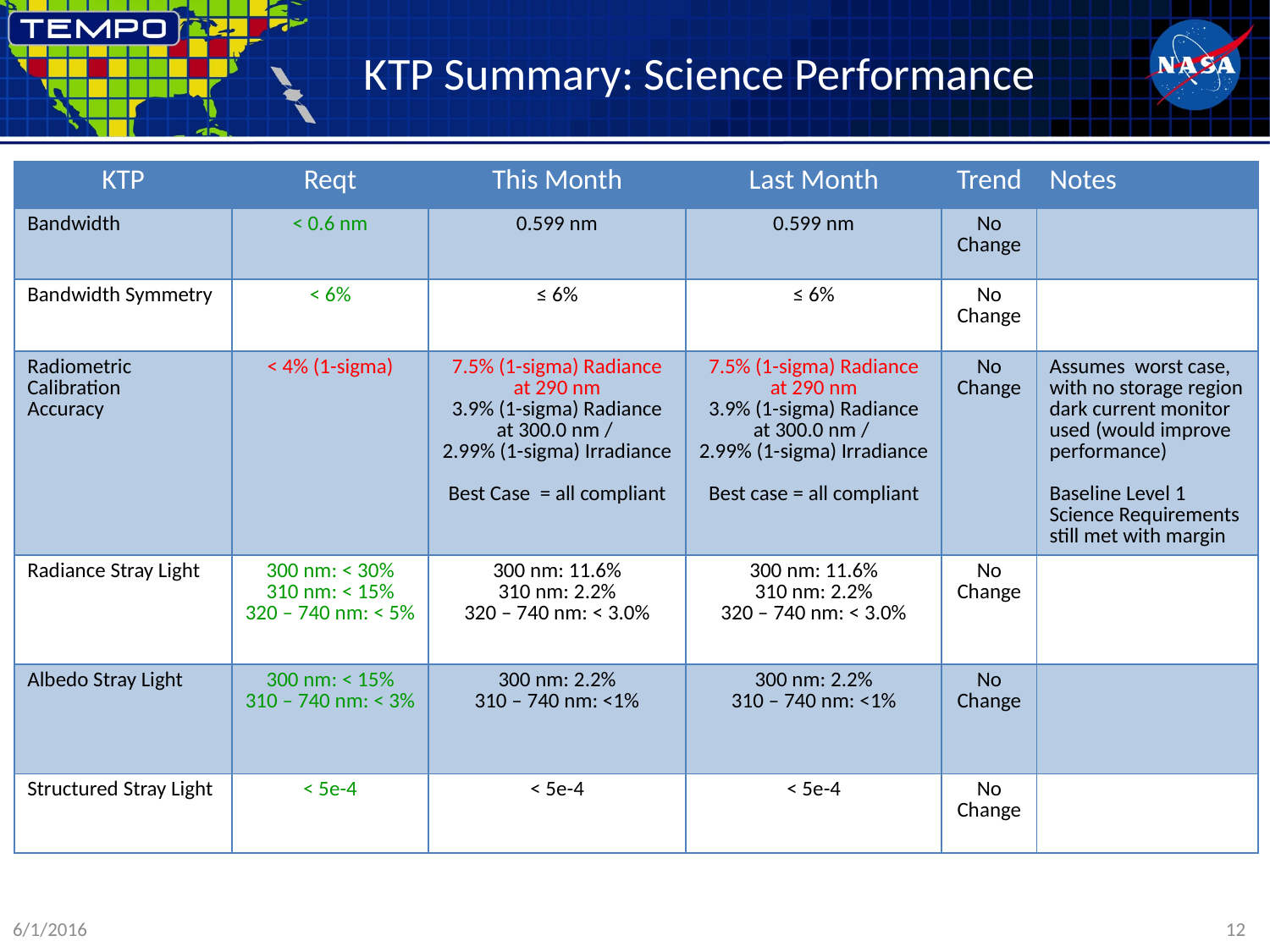

# KTP Summary: Science Performance
| KTP | Reqt | This Month | Last Month | Trend | Notes |
| --- | --- | --- | --- | --- | --- |
| Bandwidth | < 0.6 nm | 0.599 nm | 0.599 nm | No Change |  |
| Bandwidth Symmetry | < 6% | ≤ 6% | ≤ 6% | No Change |  |
| Radiometric Calibration Accuracy | < 4% (1-sigma) | 7.5% (1-sigma) Radiance at 290 nm 3.9% (1-sigma) Radiance at 300.0 nm / 2.99% (1-sigma) Irradiance Best Case = all compliant | 7.5% (1-sigma) Radiance at 290 nm 3.9% (1-sigma) Radiance at 300.0 nm / 2.99% (1-sigma) Irradiance Best case = all compliant | No Change | Assumes worst case, with no storage region dark current monitor used (would improve performance) Baseline Level 1 Science Requirements still met with margin |
| Radiance Stray Light | 300 nm: < 30% 310 nm: < 15% 320 – 740 nm: < 5% | 300 nm: 11.6% 310 nm: 2.2% 320 – 740 nm: < 3.0% | 300 nm: 11.6% 310 nm: 2.2% 320 – 740 nm: < 3.0% | No Change |  |
| Albedo Stray Light | 300 nm: < 15% 310 – 740 nm: < 3% | 300 nm: 2.2% 310 – 740 nm: <1% | 300 nm: 2.2% 310 – 740 nm: <1% | No Change |  |
| Structured Stray Light | < 5e-4 | < 5e-4 | < 5e-4 | No Change |  |
6/1/2016
12